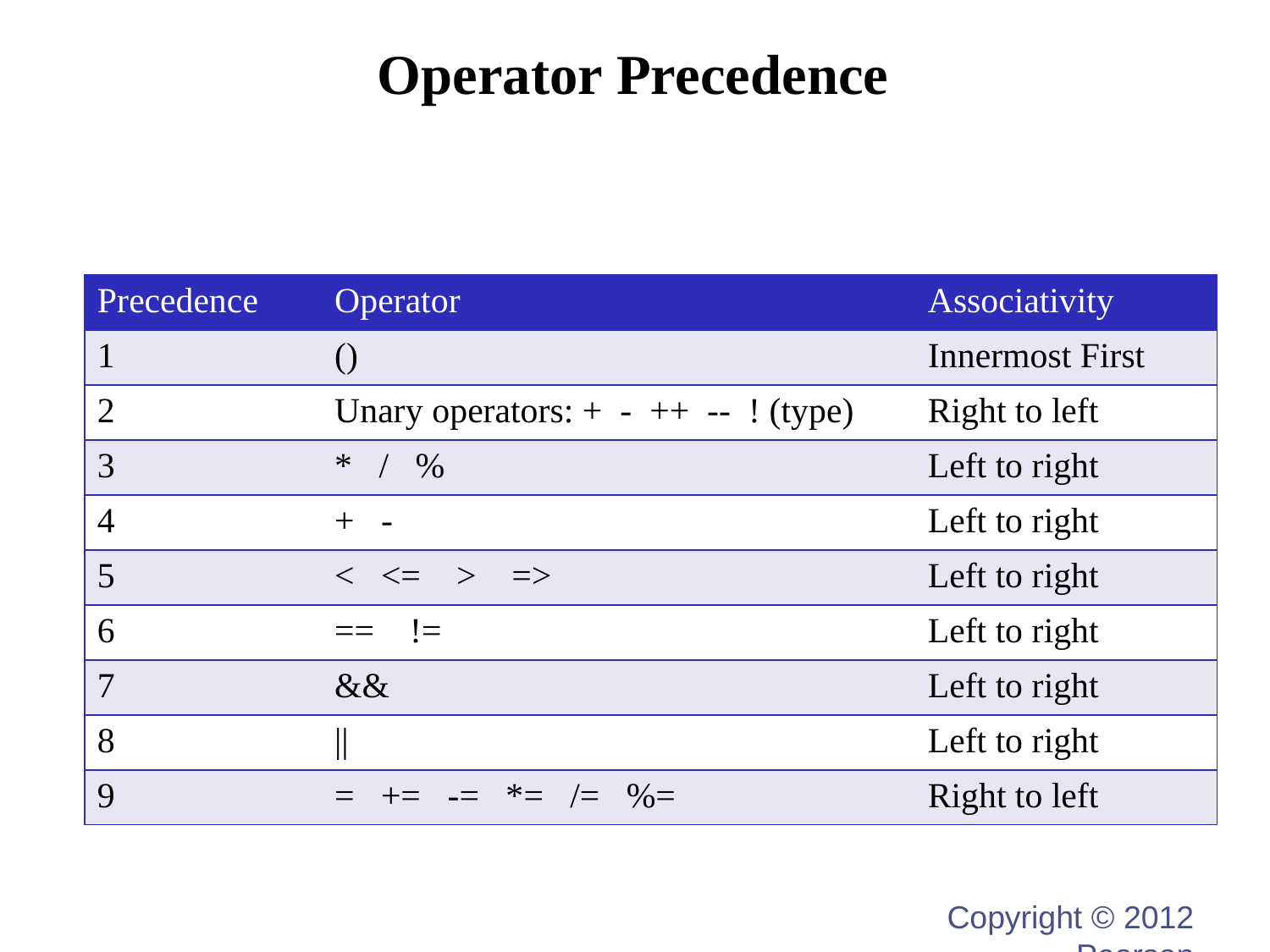

# Operator Precedence
| Precedence | Operator | Associativity |
| --- | --- | --- |
| 1 | () | Innermost First |
| 2 | Unary operators: + - ++ -- ! (type) | Right to left |
| 3 | \* / % | Left to right |
| 4 | + - | Left to right |
| 5 | < <= > => | Left to right |
| 6 | == != | Left to right |
| 7 | && | Left to right |
| 8 | || | Left to right |
| 9 | = += -= \*= /= %= | Right to left |
Copyright © 2012 Pearson Education, Inc.